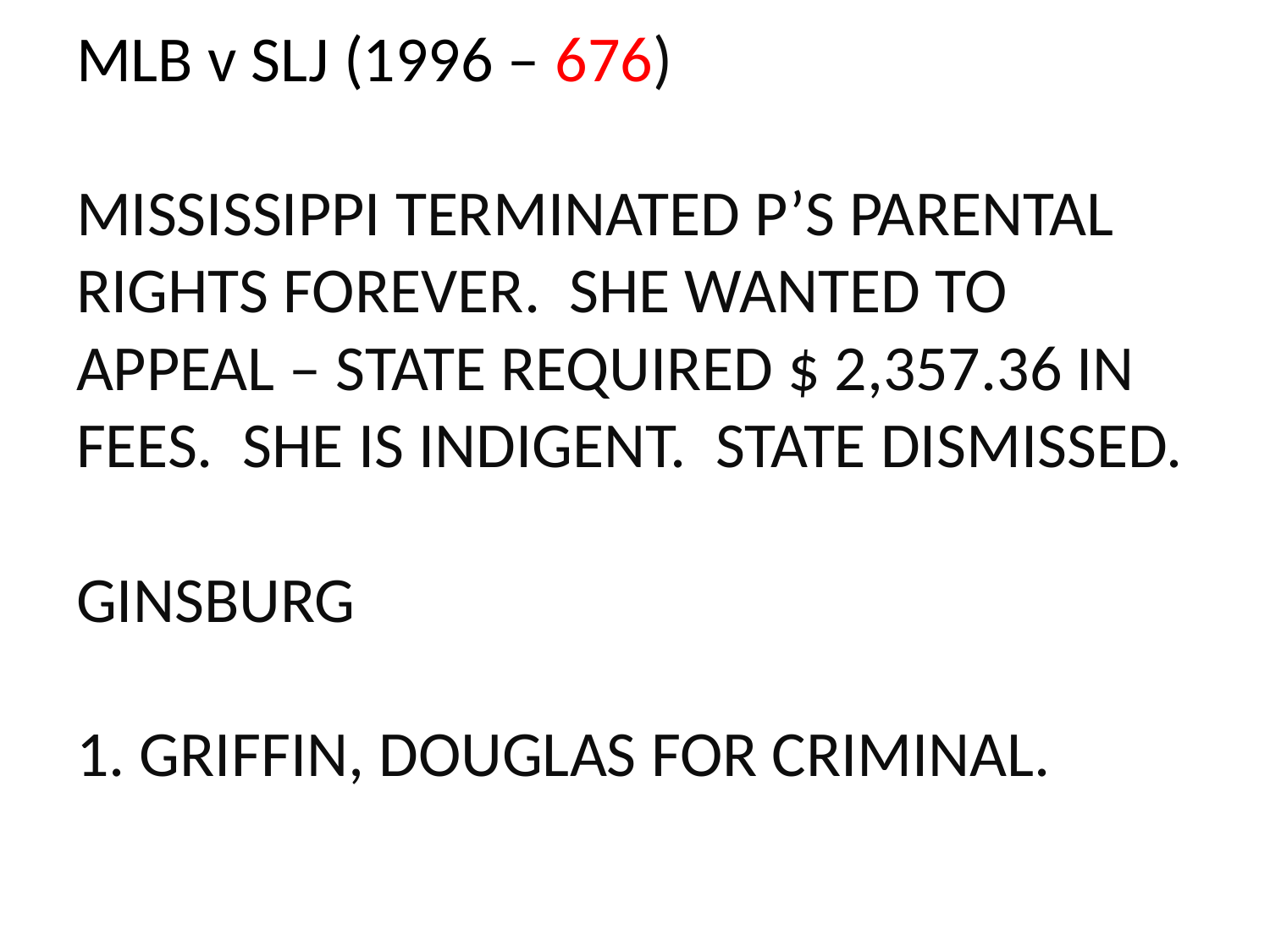

# MLB v SLJ (1996 – 676) MISSISSIPPI TERMINATED P’S PARENTAL RIGHTS FOREVER.  SHE WANTED TO APPEAL – STATE REQUIRED $ 2,357.36 IN FEES.  SHE IS INDIGENT.  STATE DISMISSED. GINSBURG 1. GRIFFIN, DOUGLAS FOR CRIMINAL.